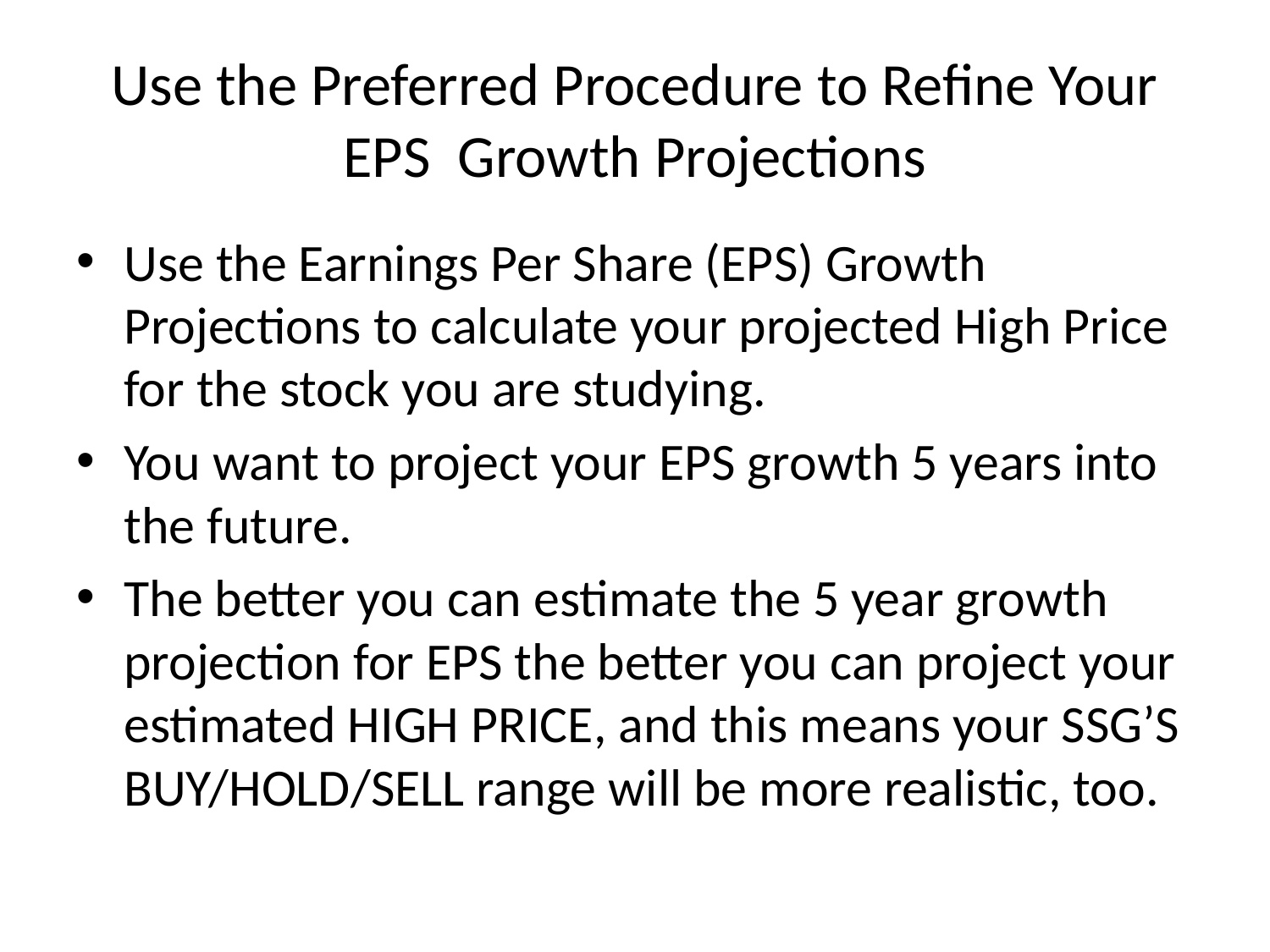

# Use the Preferred Procedure to Refine Your EPS  Growth Projections
Use the Earnings Per Share (EPS) Growth Projections to calculate your projected High Price for the stock you are studying.
You want to project your EPS growth 5 years into the future.
The better you can estimate the 5 year growth projection for EPS the better you can project your estimated HIGH PRICE, and this means your SSG’S BUY/HOLD/SELL range will be more realistic, too.